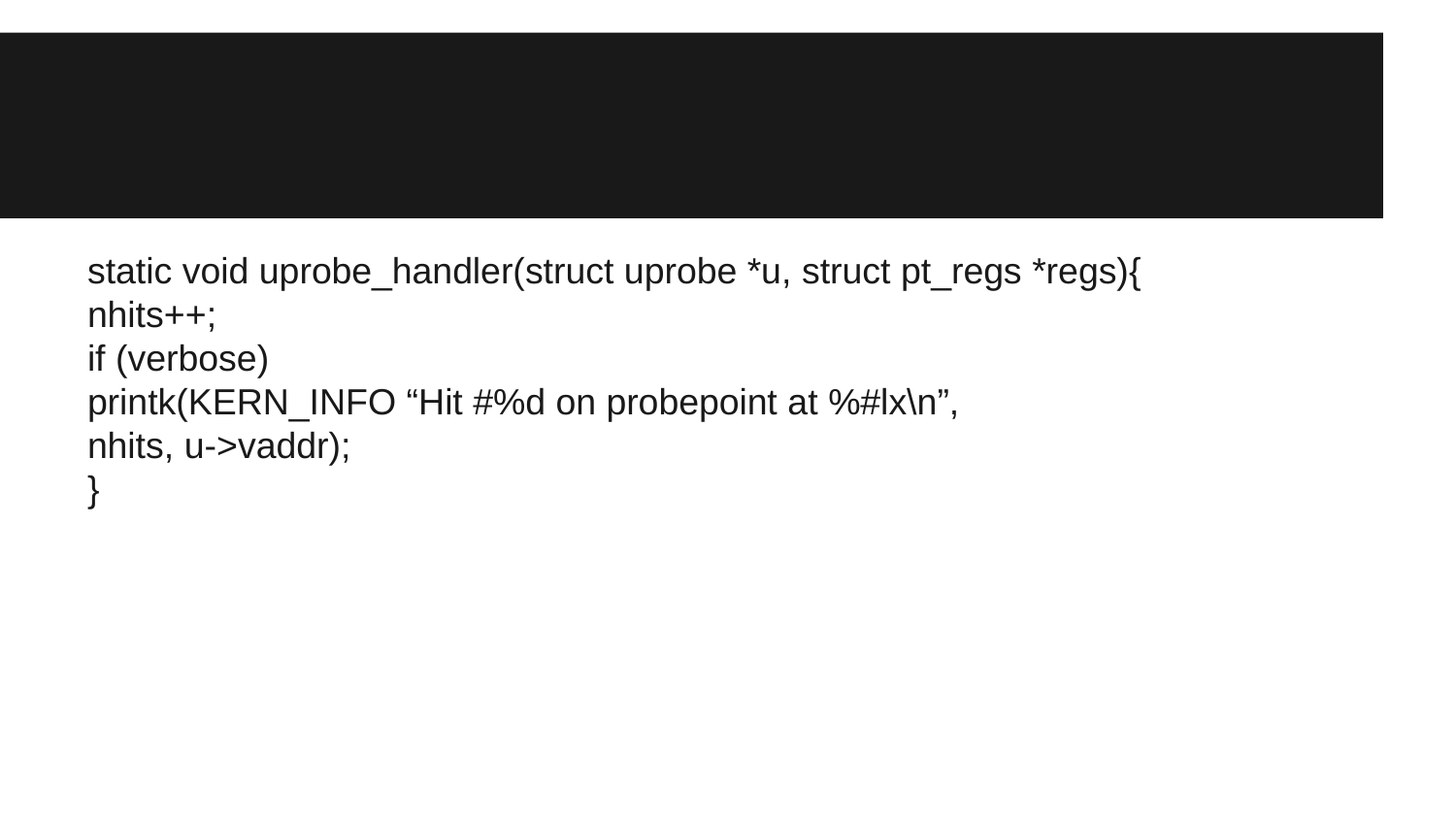

#
static void uprobe_handler(struct uprobe *u, struct pt_regs *regs){
nhits++;
if (verbose)
printk(KERN_INFO “Hit #%d on probepoint at %#lx\n”,
nhits, u->vaddr);
}